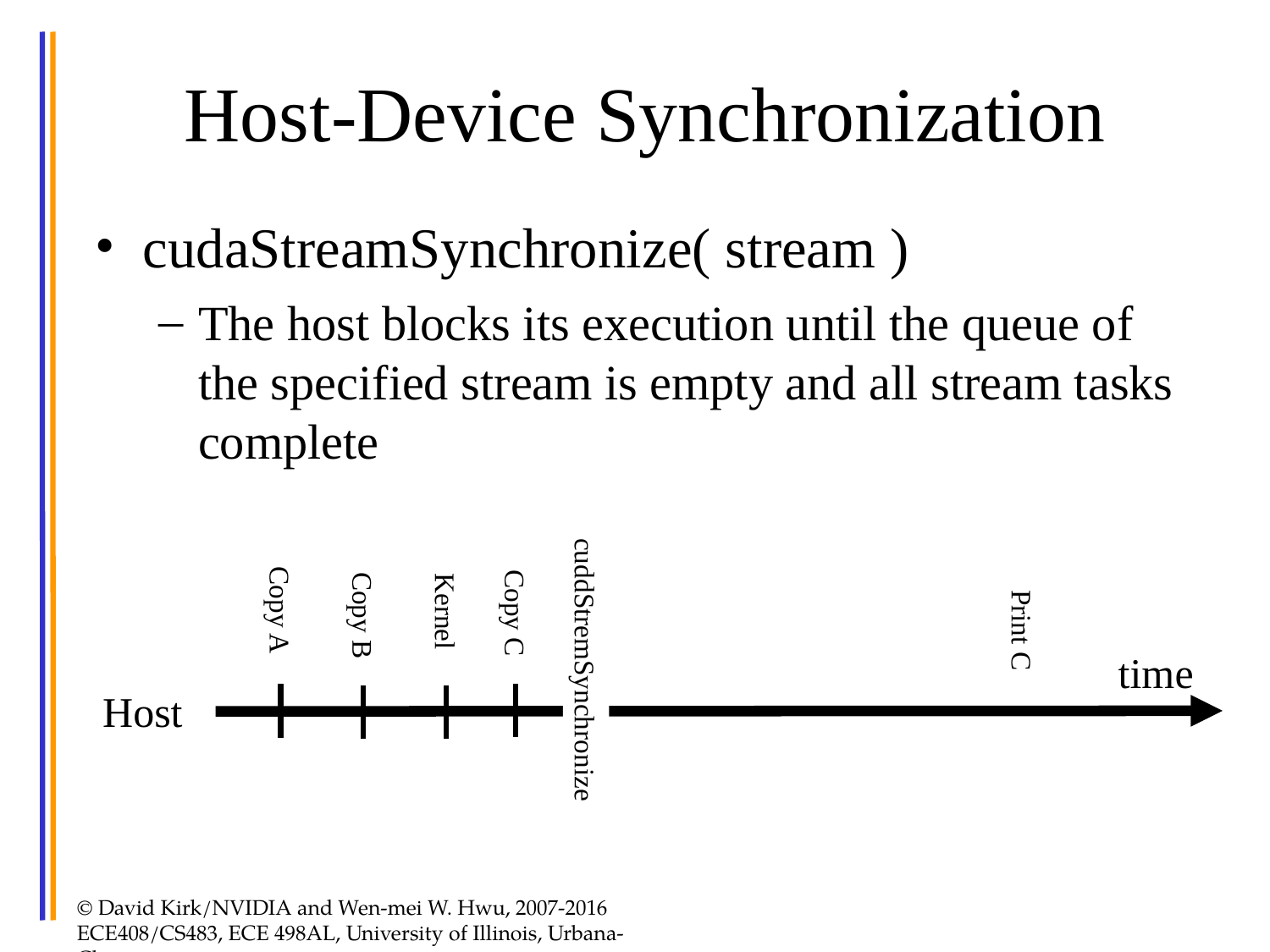

# Host-Device Synchronization
cudaStreamSynchronize( stream )
The host blocks its execution until the queue of the specified stream is empty and all stream tasks complete
Copy A
Kernel
Copy C
Copy B
Print C
time
cuddStremSynchronize
Host